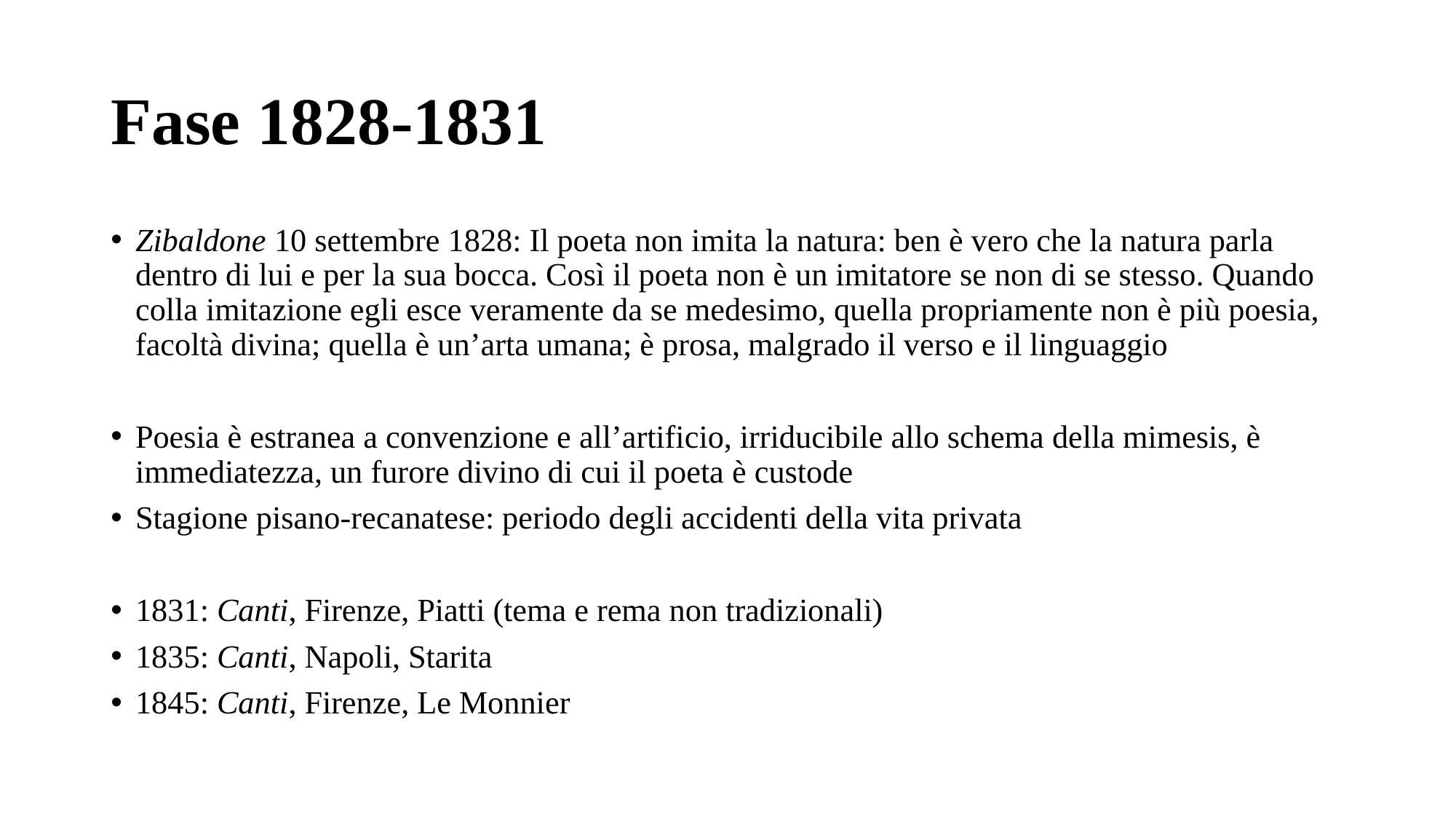

# Fase 1828-1831
Zibaldone 10 settembre 1828: Il poeta non imita la natura: ben è vero che la natura parla dentro di lui e per la sua bocca. Così il poeta non è un imitatore se non di se stesso. Quando colla imitazione egli esce veramente da se medesimo, quella propriamente non è più poesia, facoltà divina; quella è un’arta umana; è prosa, malgrado il verso e il linguaggio

Poesia è estranea a convenzione e all’artificio, irriducibile allo schema della mimesis, è immediatezza, un furore divino di cui il poeta è custode
Stagione pisano-recanatese: periodo degli accidenti della vita privata

1831: Canti, Firenze, Piatti (tema e rema non tradizionali)
1835: Canti, Napoli, Starita
1845: Canti, Firenze, Le Monnier